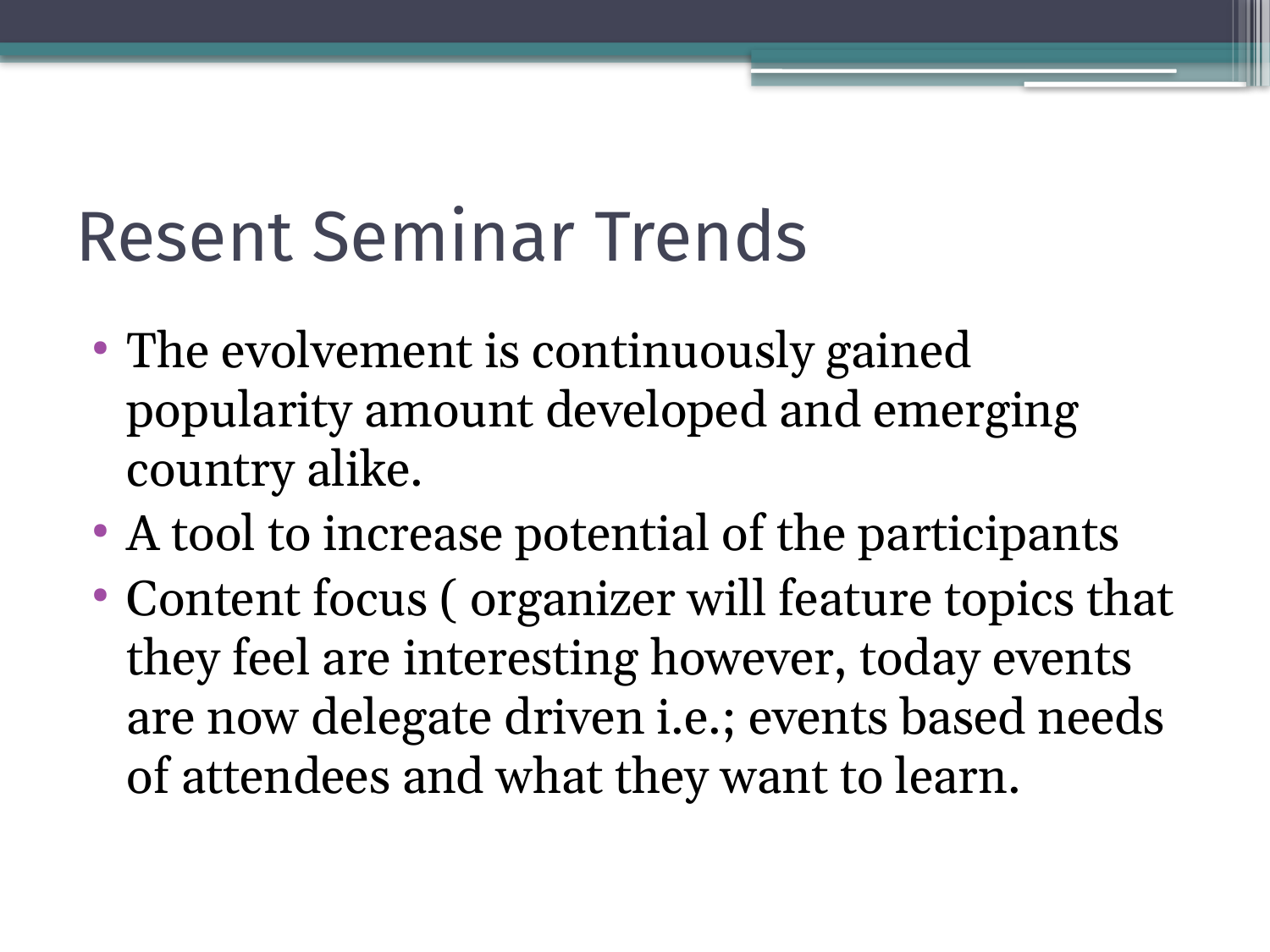

# Resent Seminar Trends
The evolvement is continuously gained popularity amount developed and emerging country alike.
A tool to increase potential of the participants
Content focus ( organizer will feature topics that they feel are interesting however, today events are now delegate driven i.e.; events based needs of attendees and what they want to learn.